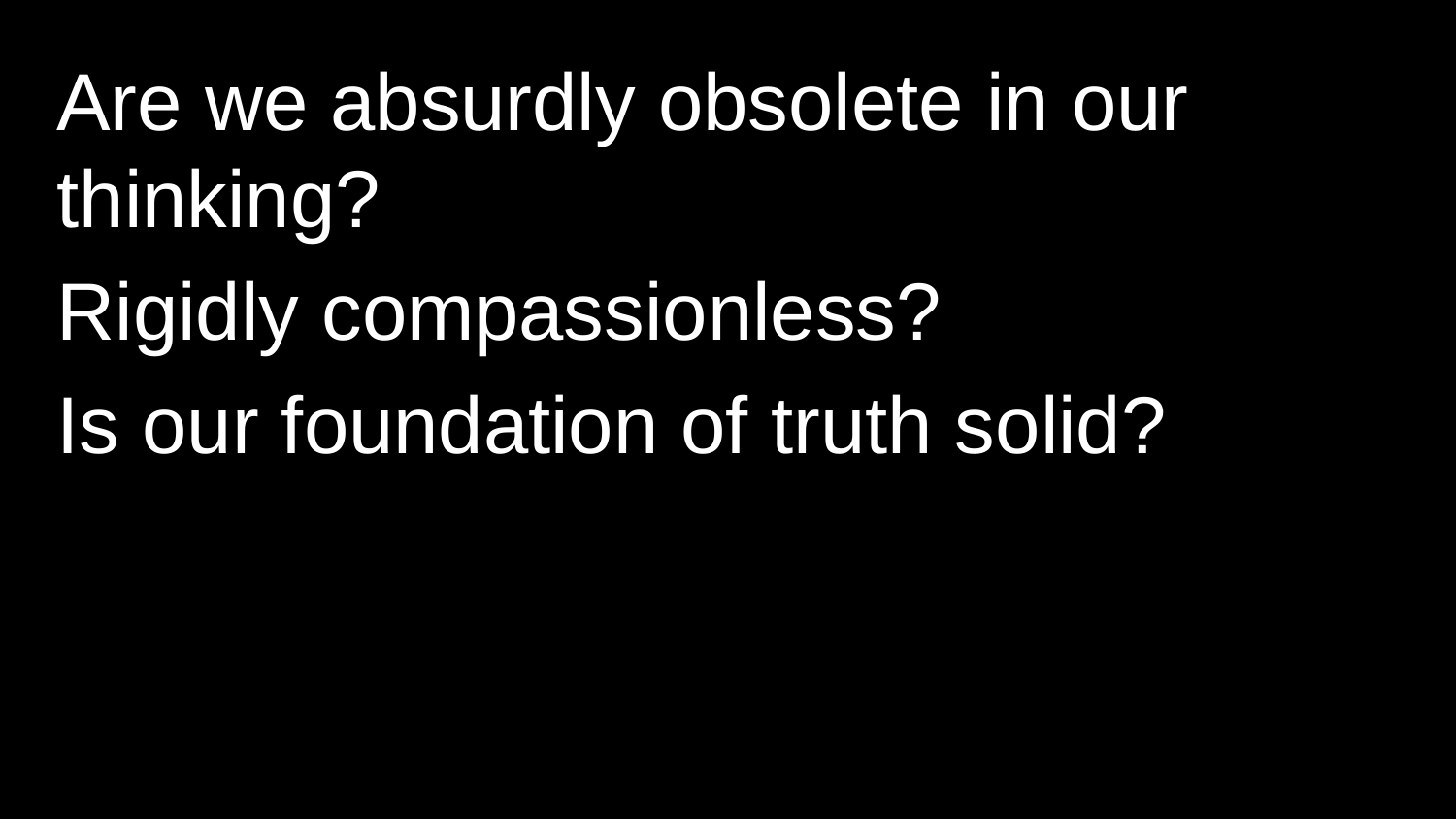

Are we absurdly obsolete in our thinking?
Rigidly compassionless?
Is our foundation of truth solid?